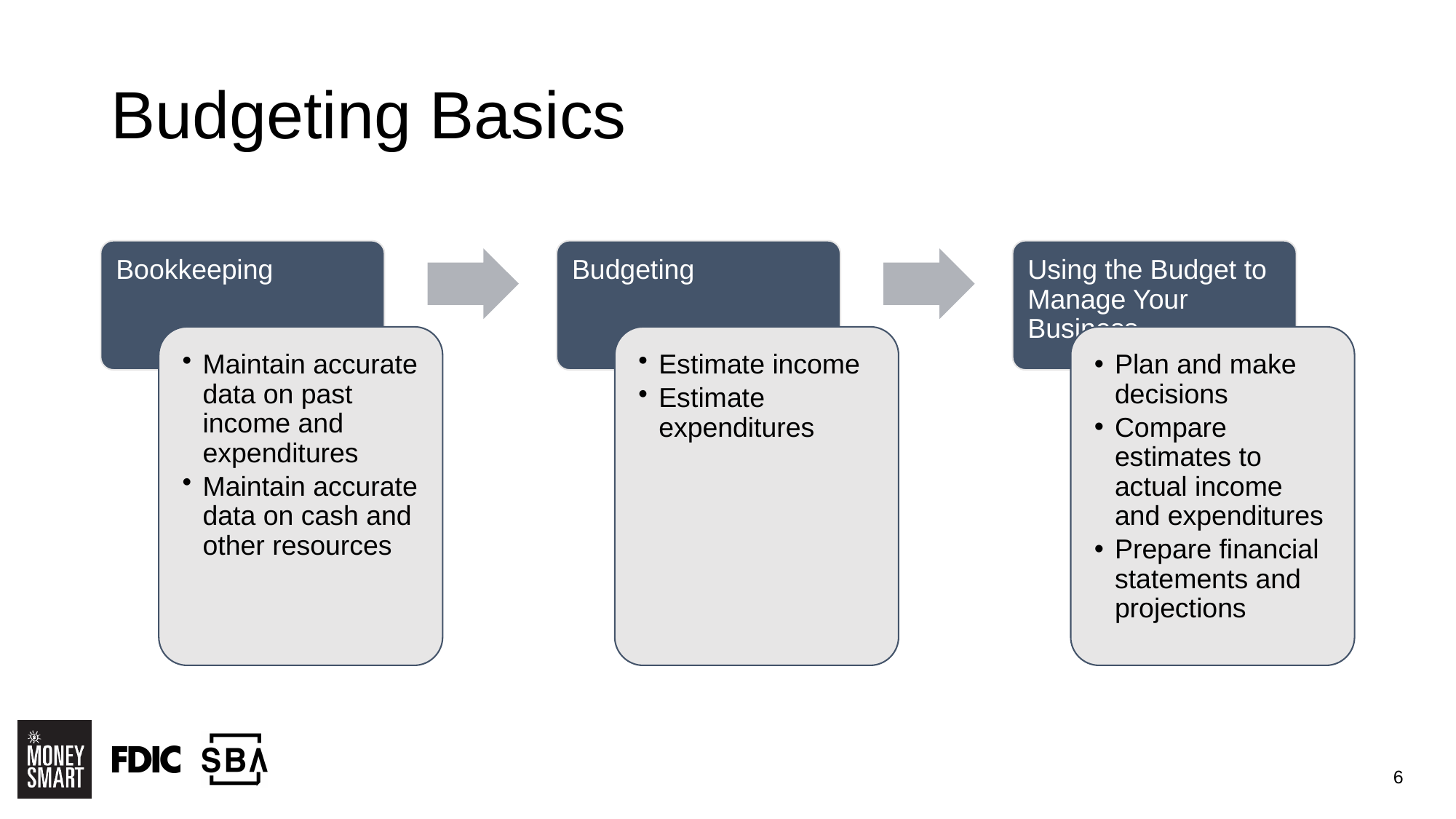

# Budgeting Basics
Bookkeeping
Budgeting
Using the Budget to Manage Your Business

Maintain accurate data on past income and expenditures
Maintain accurate data on cash and other resources
Estimate income
Estimate expenditures
Plan and make decisions
Compare estimates to actual income and expenditures
Prepare financial statements and projections
6